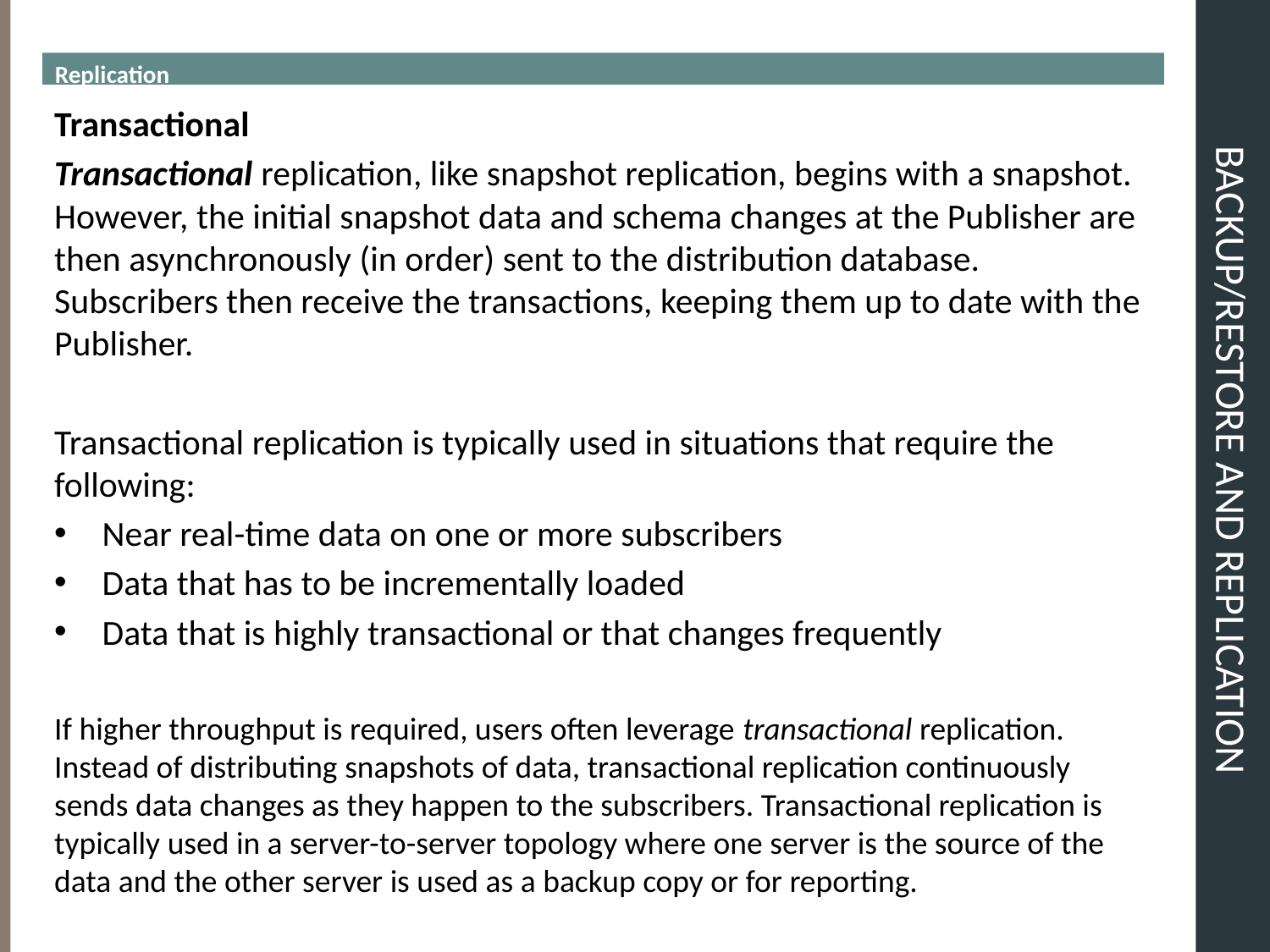

Replication
# BACKUP/RESTORE and REPLICATION
Transactional
Transactional replication, like snapshot replication, begins with a snapshot. However, the initial snapshot data and schema changes at the Publisher are then asynchronously (in order) sent to the distribution database. Subscribers then receive the transactions, keeping them up to date with the Publisher.

Transactional replication is typically used in situations that require the following:
Near real-time data on one or more subscribers
Data that has to be incrementally loaded
Data that is highly transactional or that changes frequently

If higher throughput is required, users often leverage transactional replication. Instead of distributing snapshots of data, transactional replication continuously sends data changes as they happen to the subscribers. Transactional replication is typically used in a server-to-server topology where one server is the source of the data and the other server is used as a backup copy or for reporting.